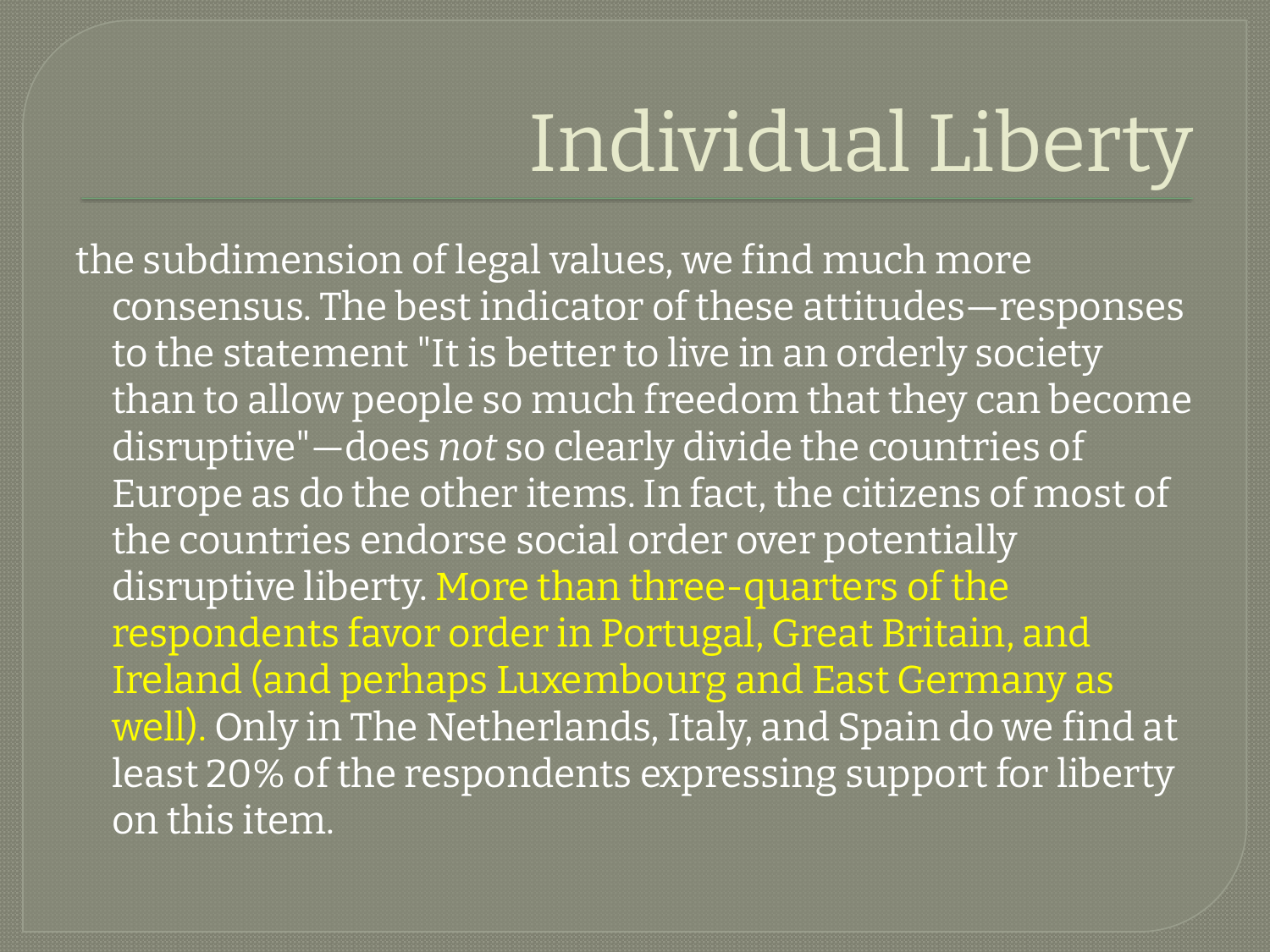

# Individual Liberty
the subdimension of legal values, we find much more consensus. The best indicator of these attitudes—responses to the statement "It is better to live in an orderly society than to allow people so much freedom that they can become disruptive"—does not so clearly divide the countries of Europe as do the other items. In fact, the citizens of most of the countries endorse social order over potentially disruptive liberty. More than three-quarters of the respondents favor order in Portugal, Great Britain, and Ireland (and perhaps Luxembourg and East Germany as well). Only in The Netherlands, Italy, and Spain do we find at least 20% of the respondents expressing support for liberty on this item.